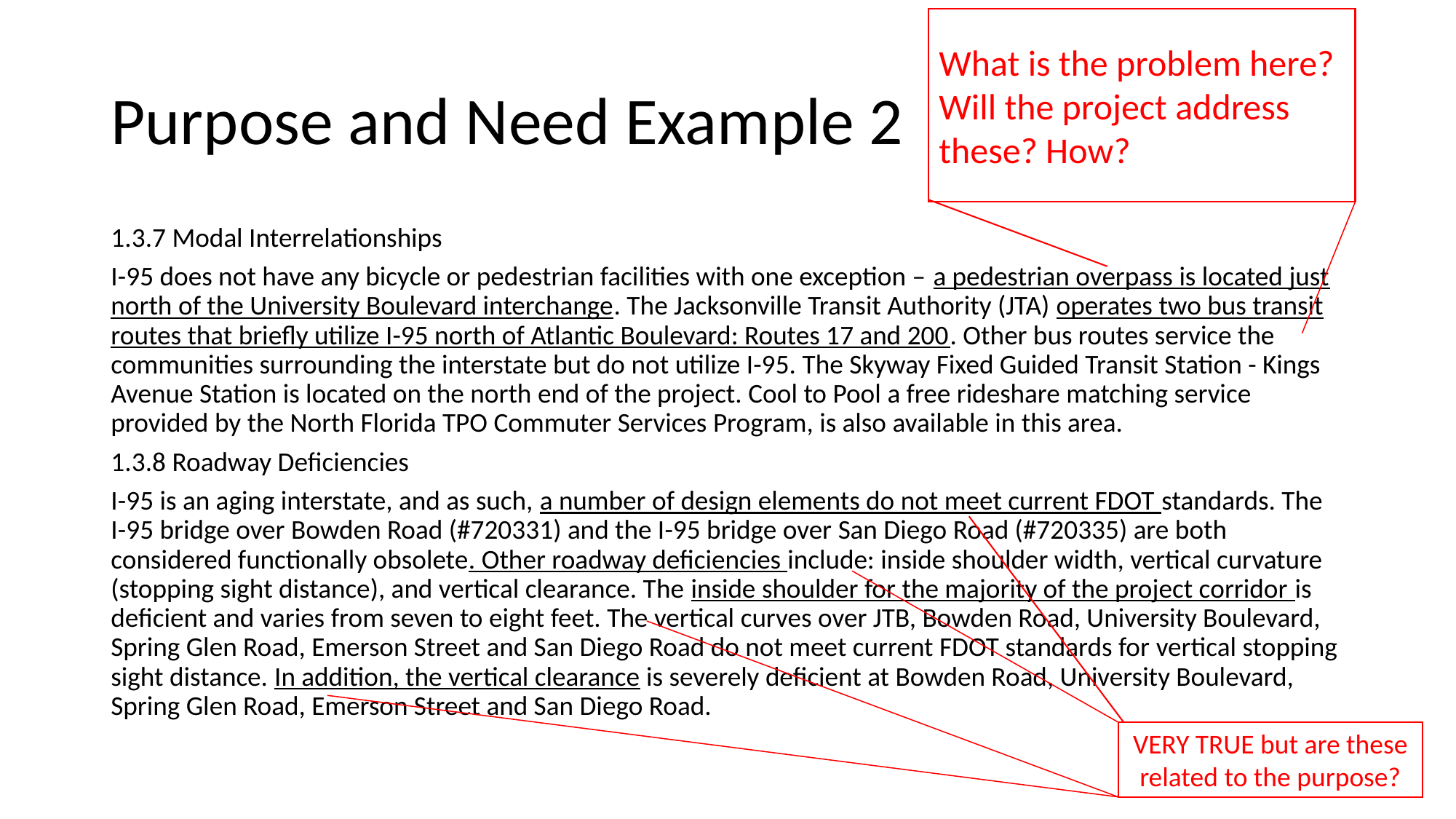

What is the problem here? Will the project address these? How?
# Purpose and Need Example 2
1.3.7 Modal Interrelationships
I-95 does not have any bicycle or pedestrian facilities with one exception – a pedestrian overpass is located just north of the University Boulevard interchange. The Jacksonville Transit Authority (JTA) operates two bus transit routes that briefly utilize I-95 north of Atlantic Boulevard: Routes 17 and 200. Other bus routes service the communities surrounding the interstate but do not utilize I-95. The Skyway Fixed Guided Transit Station - Kings Avenue Station is located on the north end of the project. Cool to Pool a free rideshare matching service provided by the North Florida TPO Commuter Services Program, is also available in this area.
1.3.8 Roadway Deficiencies
I-95 is an aging interstate, and as such, a number of design elements do not meet current FDOT standards. The I-95 bridge over Bowden Road (#720331) and the I-95 bridge over San Diego Road (#720335) are both considered functionally obsolete. Other roadway deficiencies include: inside shoulder width, vertical curvature (stopping sight distance), and vertical clearance. The inside shoulder for the majority of the project corridor is deficient and varies from seven to eight feet. The vertical curves over JTB, Bowden Road, University Boulevard, Spring Glen Road, Emerson Street and San Diego Road do not meet current FDOT standards for vertical stopping sight distance. In addition, the vertical clearance is severely deficient at Bowden Road, University Boulevard, Spring Glen Road, Emerson Street and San Diego Road.

VERY TRUE but are these related to the purpose?